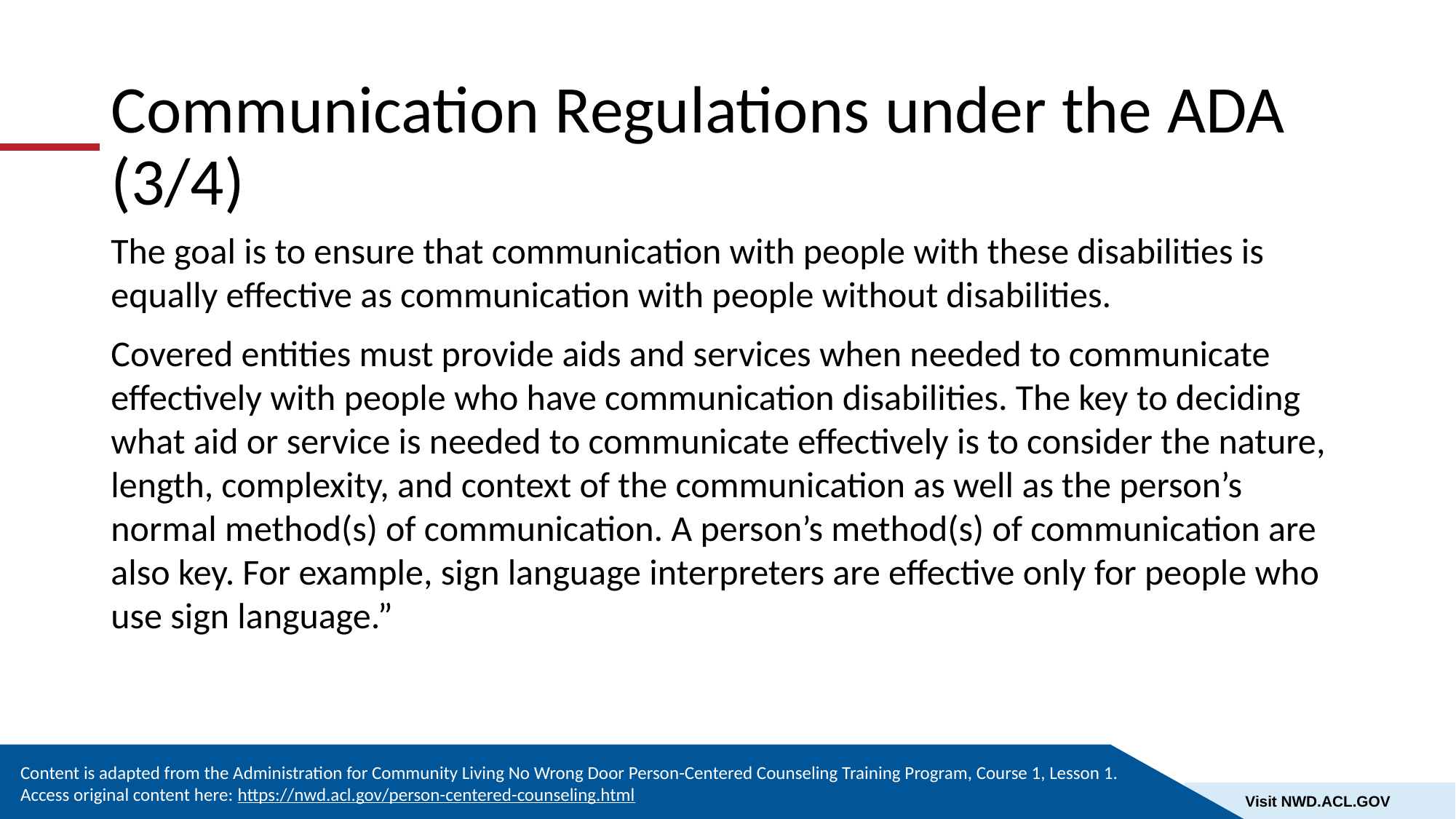

# Communication Regulations under the ADA (3/4)
The goal is to ensure that communication with people with these disabilities is equally effective as communication with people without disabilities.
Covered entities must provide aids and services when needed to communicate effectively with people who have communication disabilities. The key to deciding what aid or service is needed to communicate effectively is to consider the nature, length, complexity, and context of the communication as well as the person’s normal method(s) of communication. A person’s method(s) of communication are also key. For example, sign language interpreters are effective only for people who use sign language.”